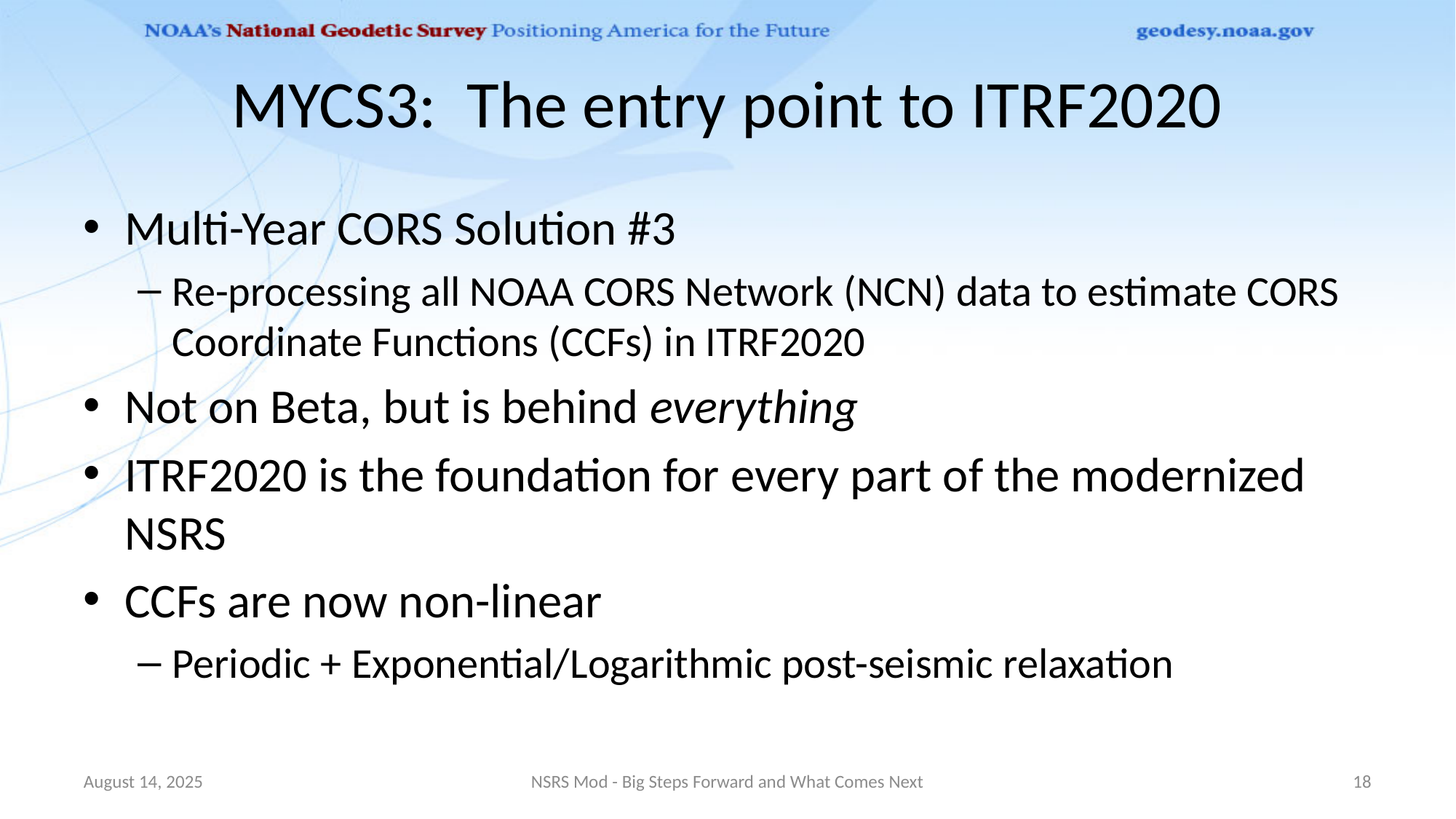

# MYCS3:  The entry point to ITRF2020
Multi-Year CORS Solution #3
Re-processing all NOAA CORS Network (NCN) data to estimate CORS Coordinate Functions (CCFs) in ITRF2020
Not on Beta, but is behind everything
ITRF2020 is the foundation for every part of the modernized NSRS
CCFs are now non-linear
Periodic + Exponential/Logarithmic post-seismic relaxation
August 14, 2025
NSRS Mod - Big Steps Forward and What Comes Next
18